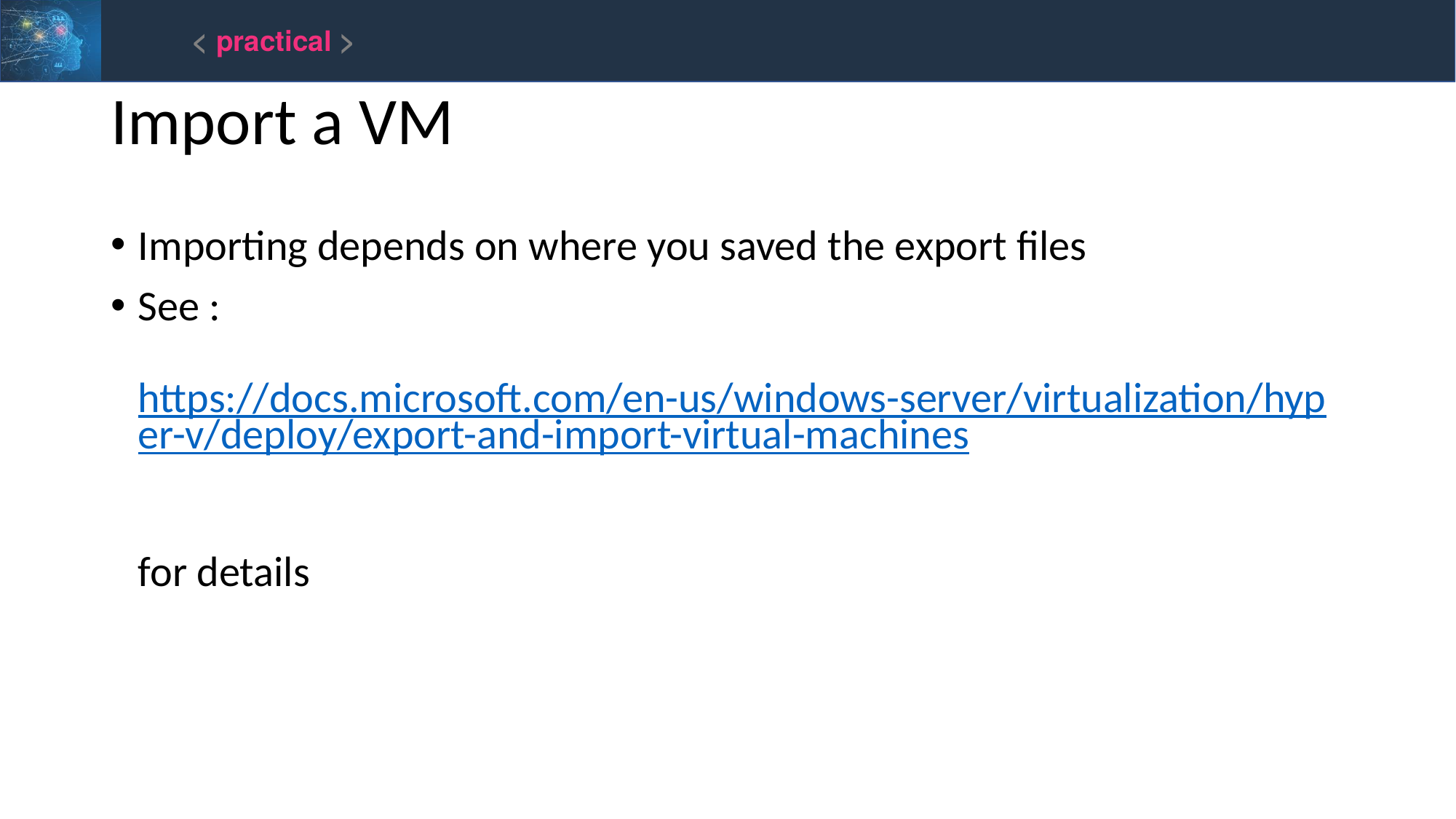

< practical >
# Import a VM
Importing depends on where you saved the export files
See :
https://docs.microsoft.com/en-us/windows-server/virtualization/hyper-v/deploy/export-and-import-virtual-machines
for details